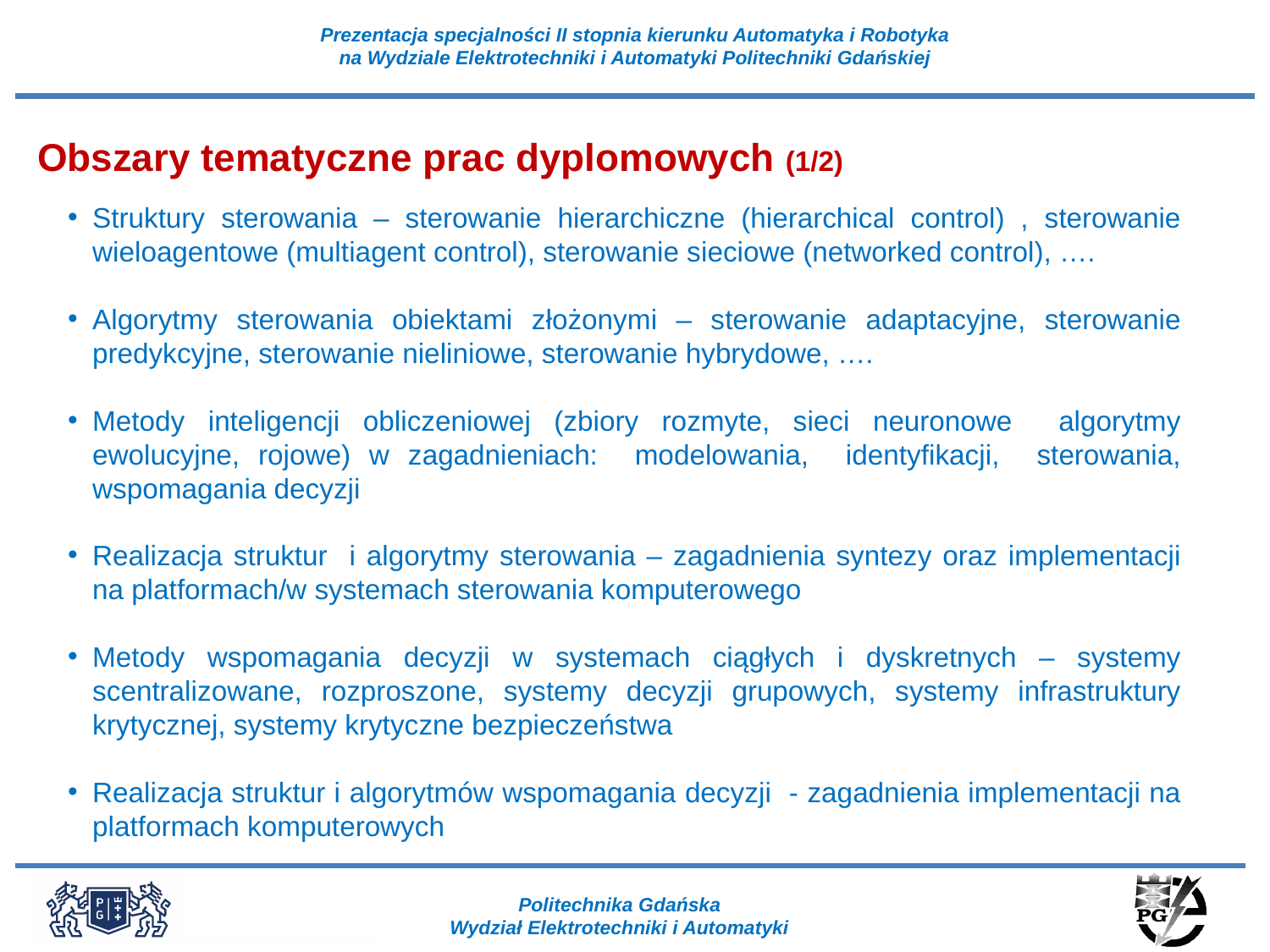

Obszary tematyczne prac dyplomowych (1/2)
Struktury sterowania – sterowanie hierarchiczne (hierarchical control) , sterowanie wieloagentowe (multiagent control), sterowanie sieciowe (networked control), ….

Algorytmy sterowania obiektami złożonymi – sterowanie adaptacyjne, sterowanie predykcyjne, sterowanie nieliniowe, sterowanie hybrydowe, ….

Metody inteligencji obliczeniowej (zbiory rozmyte, sieci neuronowe  algorytmy ewolucyjne, rojowe) w zagadnieniach:  modelowania,  identyfikacji,  sterowania, wspomagania decyzji

Realizacja struktur  i algorytmy sterowania – zagadnienia syntezy oraz implementacji na platformach/w systemach sterowania komputerowego

Metody wspomagania decyzji w systemach ciągłych i dyskretnych – systemy scentralizowane, rozproszone, systemy decyzji grupowych, systemy infrastruktury krytycznej, systemy krytyczne bezpieczeństwa

Realizacja struktur i algorytmów wspomagania decyzji  - zagadnienia implementacji na platformach komputerowych